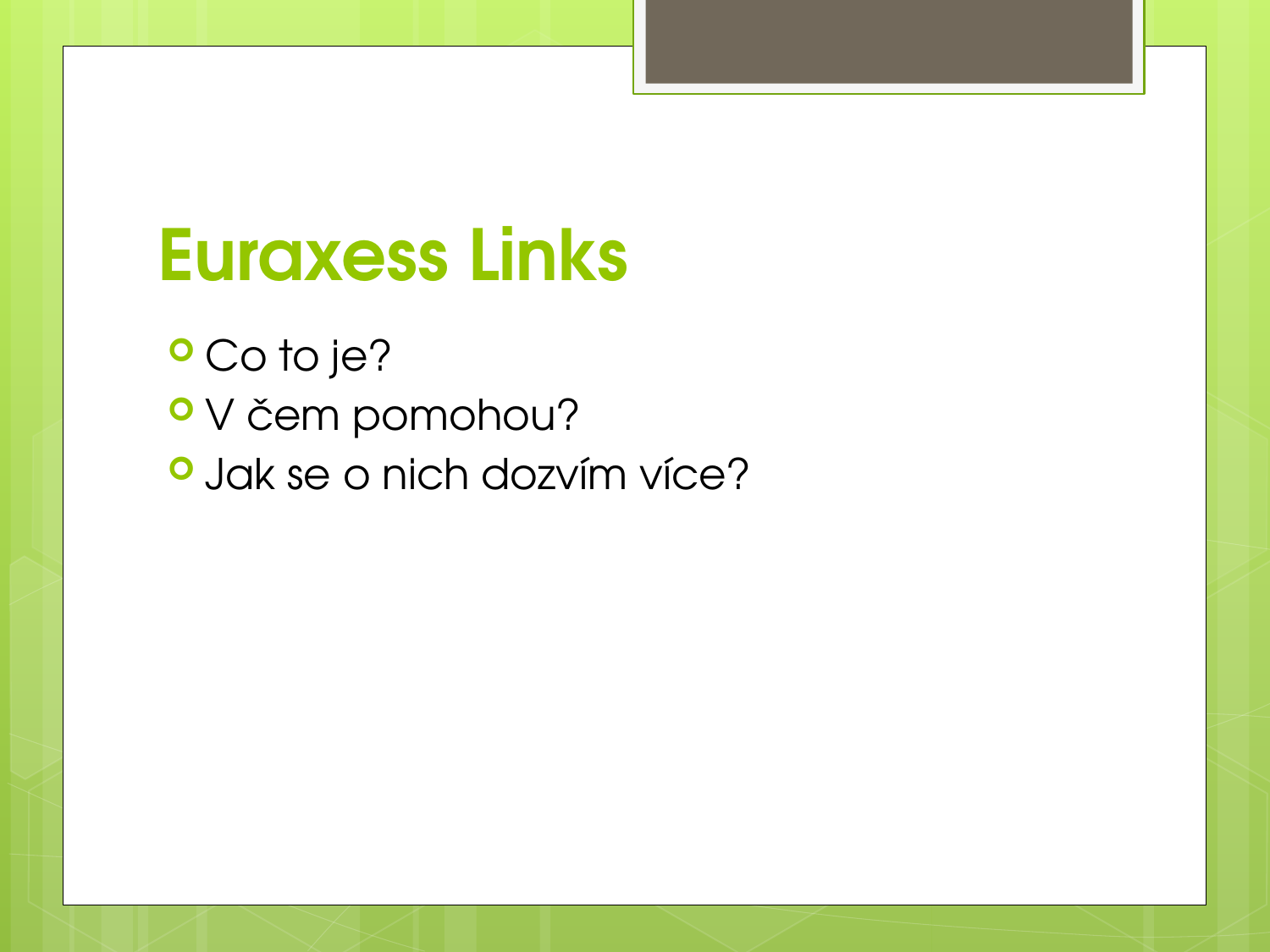

# Euraxess Links
Co to je?
V čem pomohou?
Jak se o nich dozvím více?